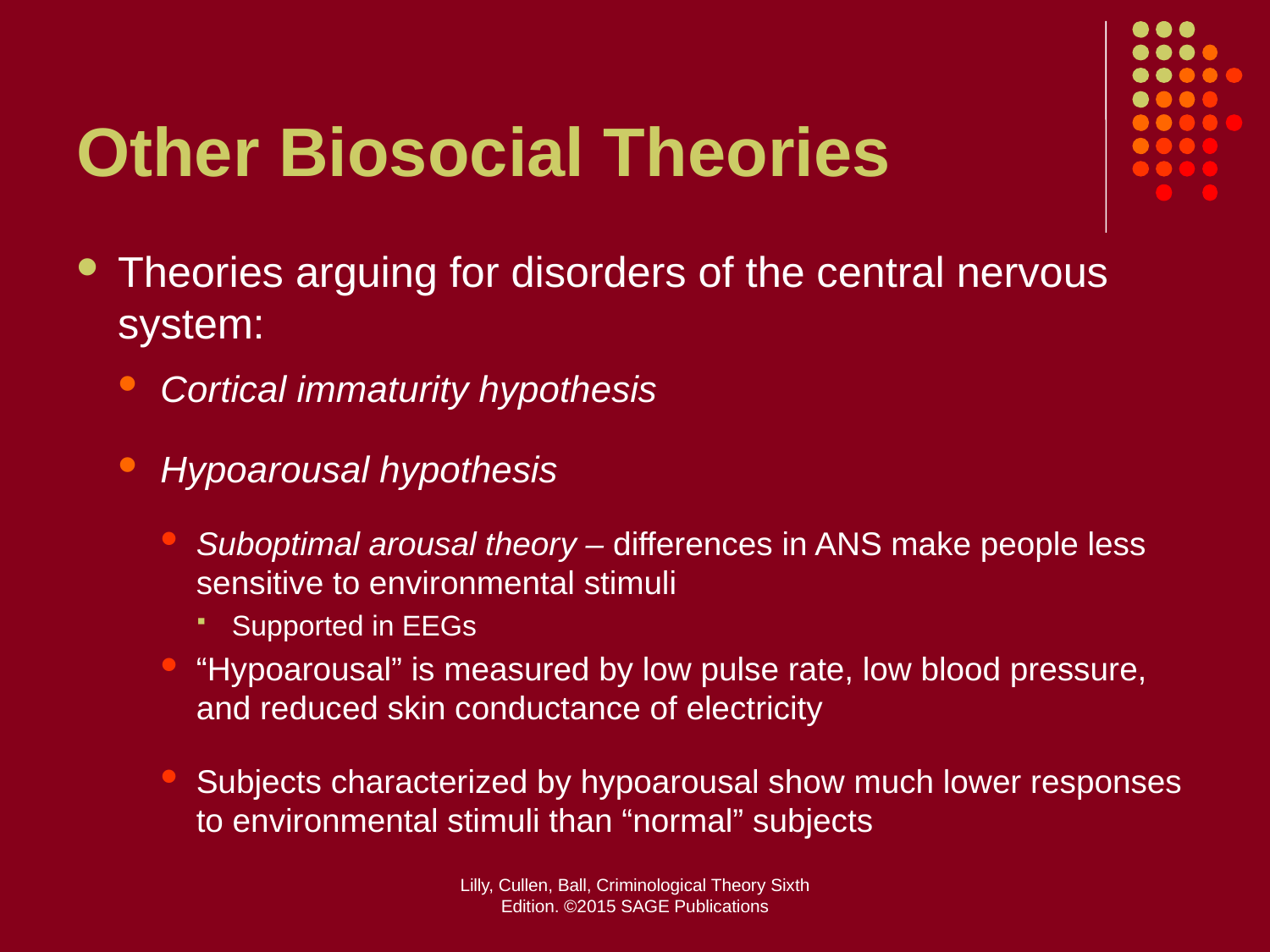

# Other Biosocial Theories
Theories arguing for disorders of the central nervous system:

Cortical immaturity hypothesis

Hypoarousal hypothesis

Suboptimal arousal theory – differences in ANS make people less sensitive to environmental stimuli
Supported in EEGs
“Hypoarousal” is measured by low pulse rate, low blood pressure, and reduced skin conductance of electricity

Subjects characterized by hypoarousal show much lower responses to environmental stimuli than “normal” subjects
Lilly, Cullen, Ball, Criminological Theory Sixth Edition. ©2015 SAGE Publications